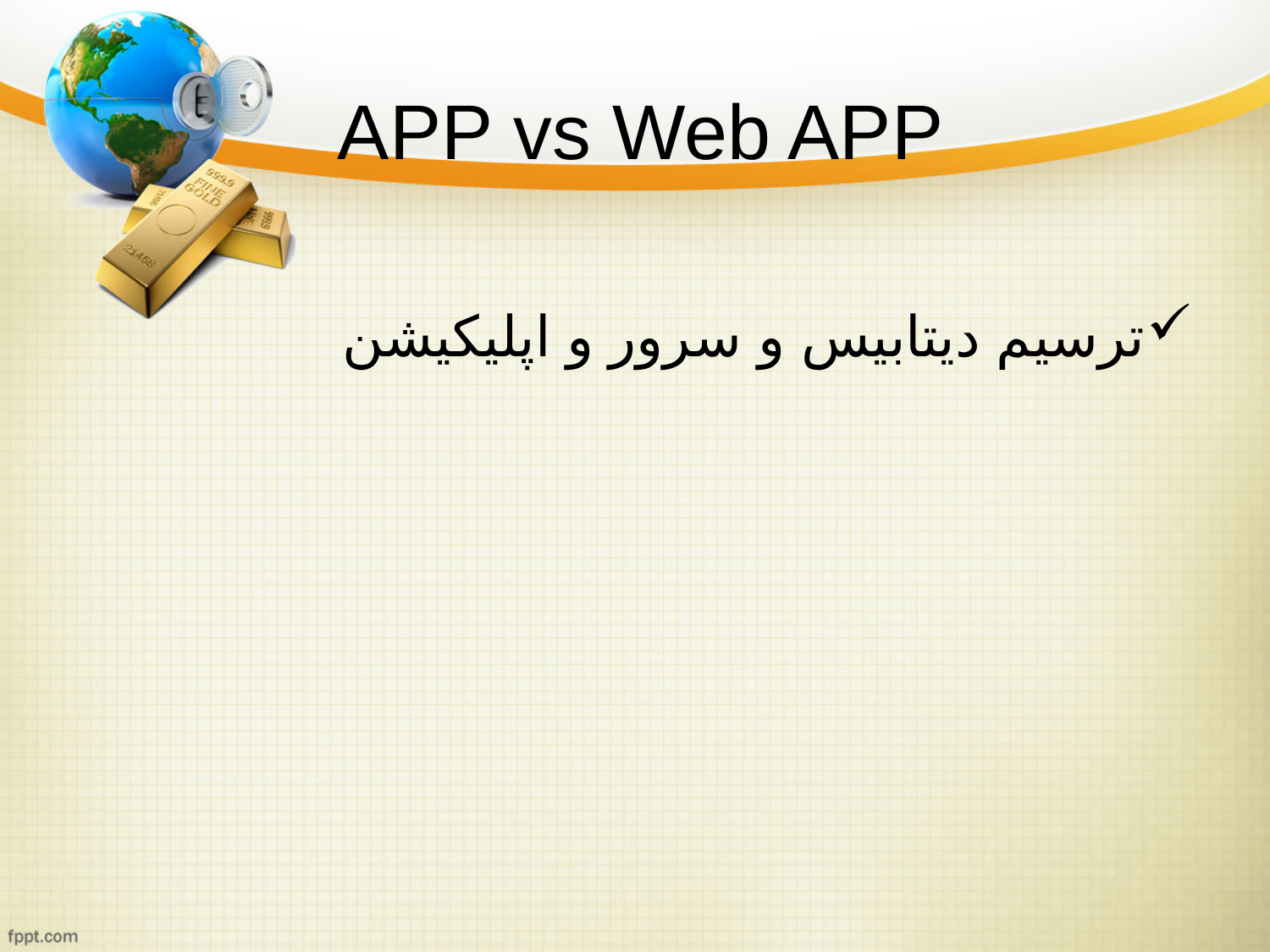

# APP vs Web APP
ترسیم دیتابیس و سرور و اپلیکیشن